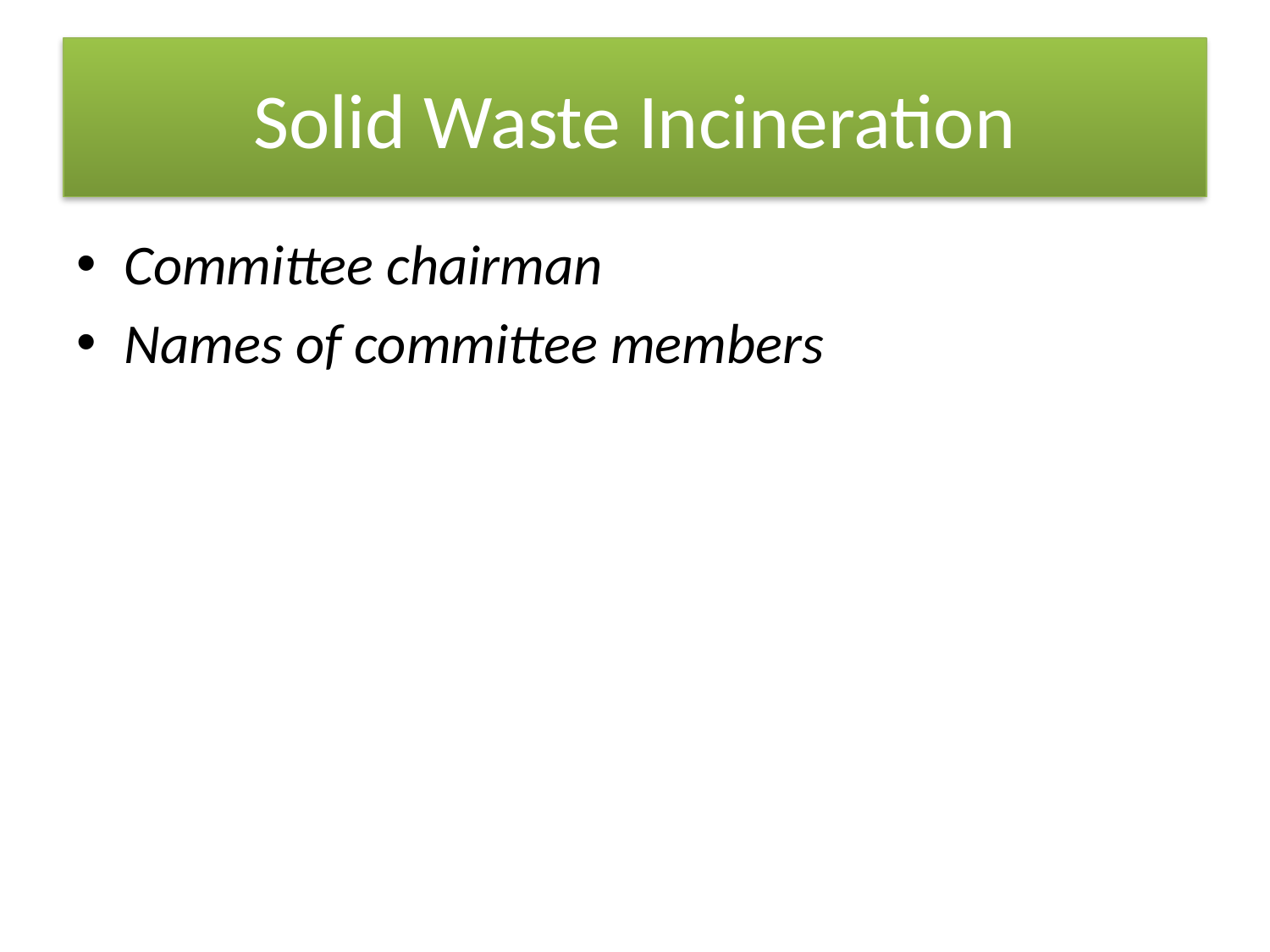

# Solid Waste Incineration
Committee chairman
Names of committee members